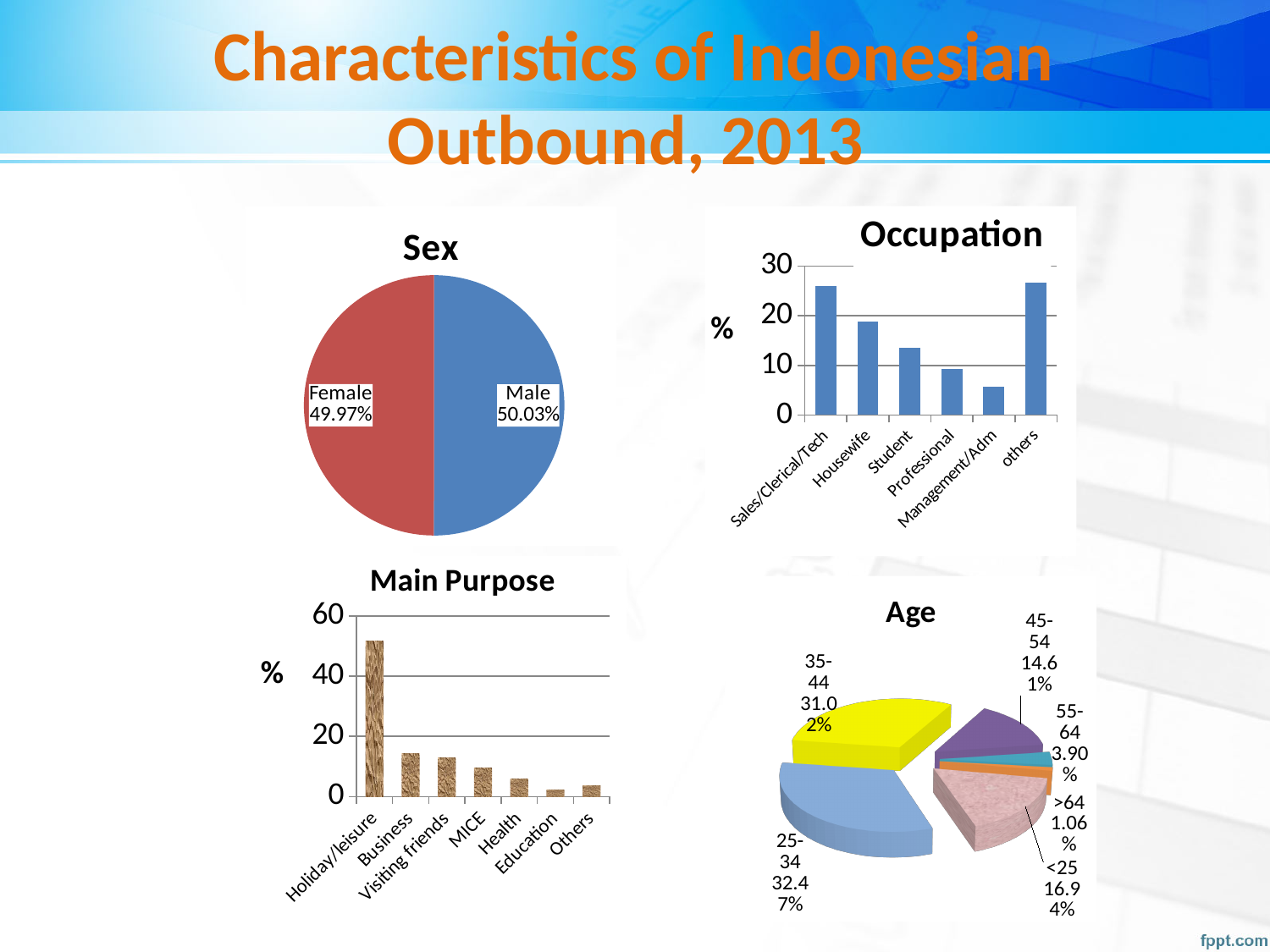

# Characteristics of Indonesian Outbound, 2013

### Chart: Sex

| Category | Sales |
|---|---|
| Male | 50.03 |
| Female | 49.97 |

### Chart: Occupation

| Category | Sales |
|---|---|
| Sales/Clerical/Tech | 25.93 |
| Housewife | 18.75 |
| Student | 13.58 |
| Professional | 9.35 |
| Management/Adm | 5.76 |
| others | 26.629999999999995 |

### Chart: Main Purpose

| Category | Sales |
|---|---|
| Holiday/leisure | 51.53 |
| Business | 14.25 |
| Visiting friends | 12.77 |
| MICE | 9.54 |
| Health | 5.9 |
| Education | 2.25 |
| Others | 3.759999999999991 |

[unsupported chart]